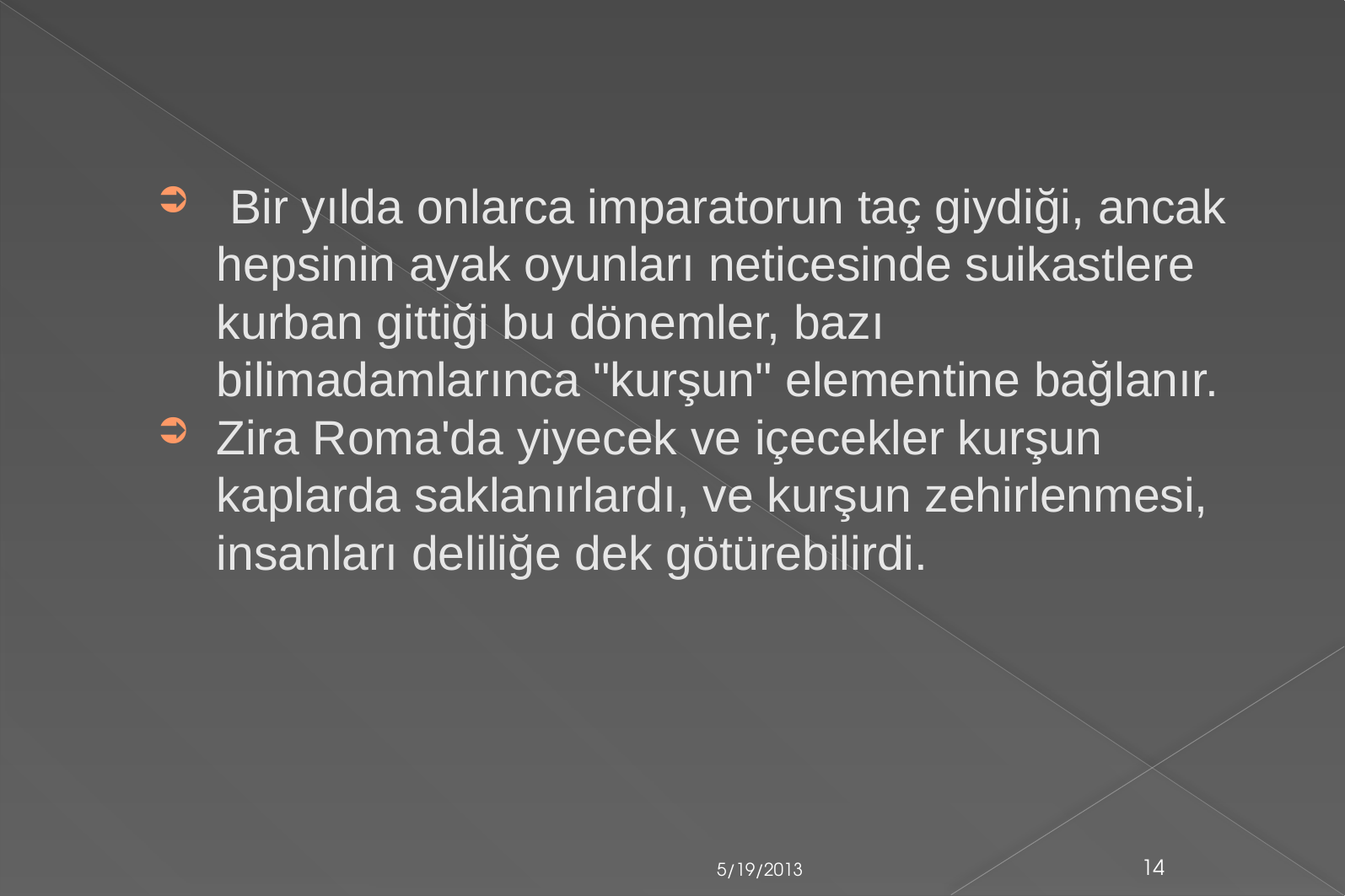

Bir yılda onlarca imparatorun taç giydiği, ancak hepsinin ayak oyunları neticesinde suikastlere kurban gittiği bu dönemler, bazı bilimadamlarınca "kurşun" elementine bağlanır.
Zira Roma'da yiyecek ve içecekler kurşun kaplarda saklanırlardı, ve kurşun zehirlenmesi, insanları deliliğe dek götürebilirdi.
5/19/2013
14